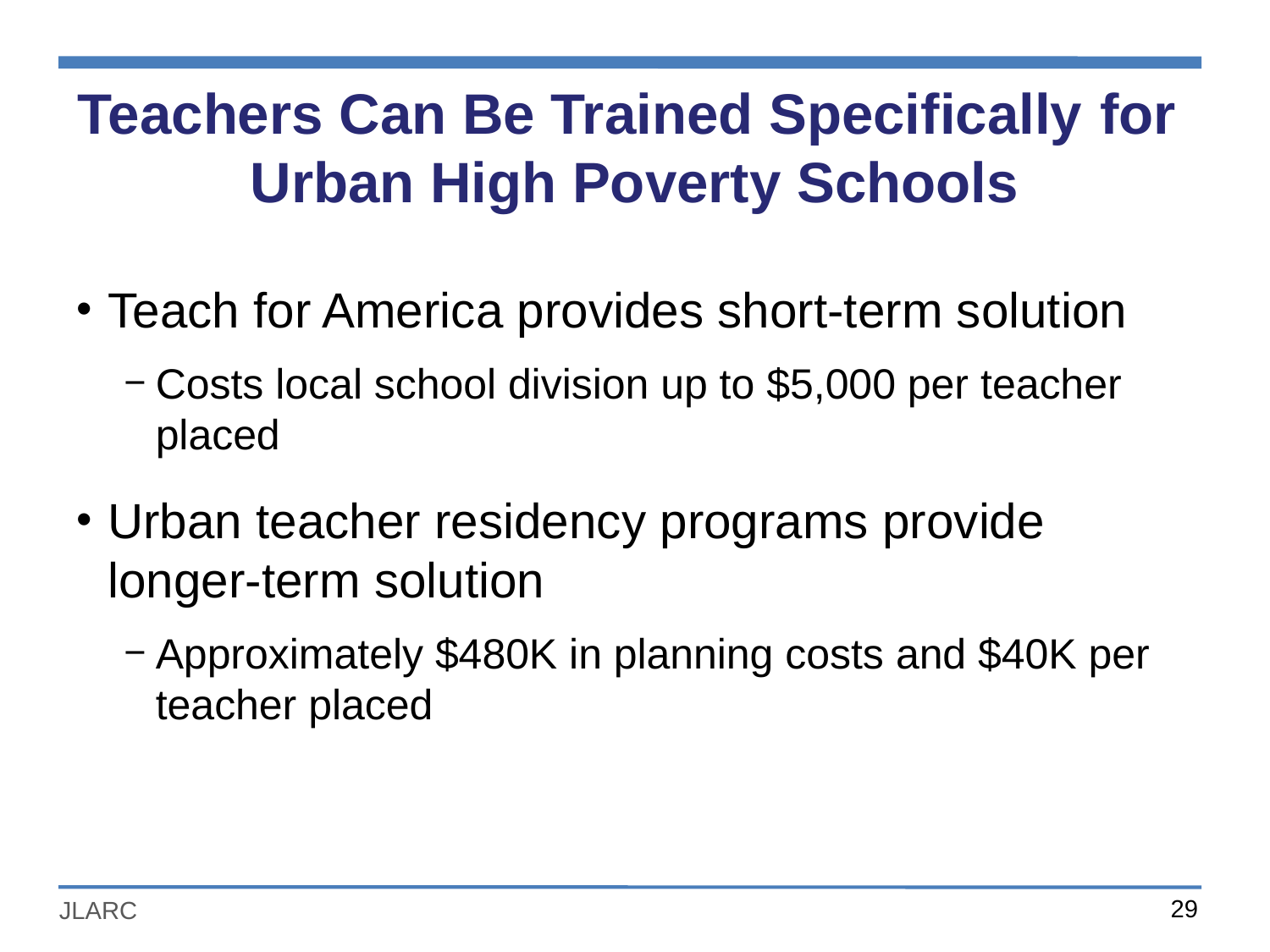

# Teachers Can Be Trained Specifically for Urban High Poverty Schools
Teach for America provides short-term solution
Costs local school division up to $5,000 per teacher placed
Urban teacher residency programs provide longer-term solution
Approximately $480K in planning costs and $40K per teacher placed

29